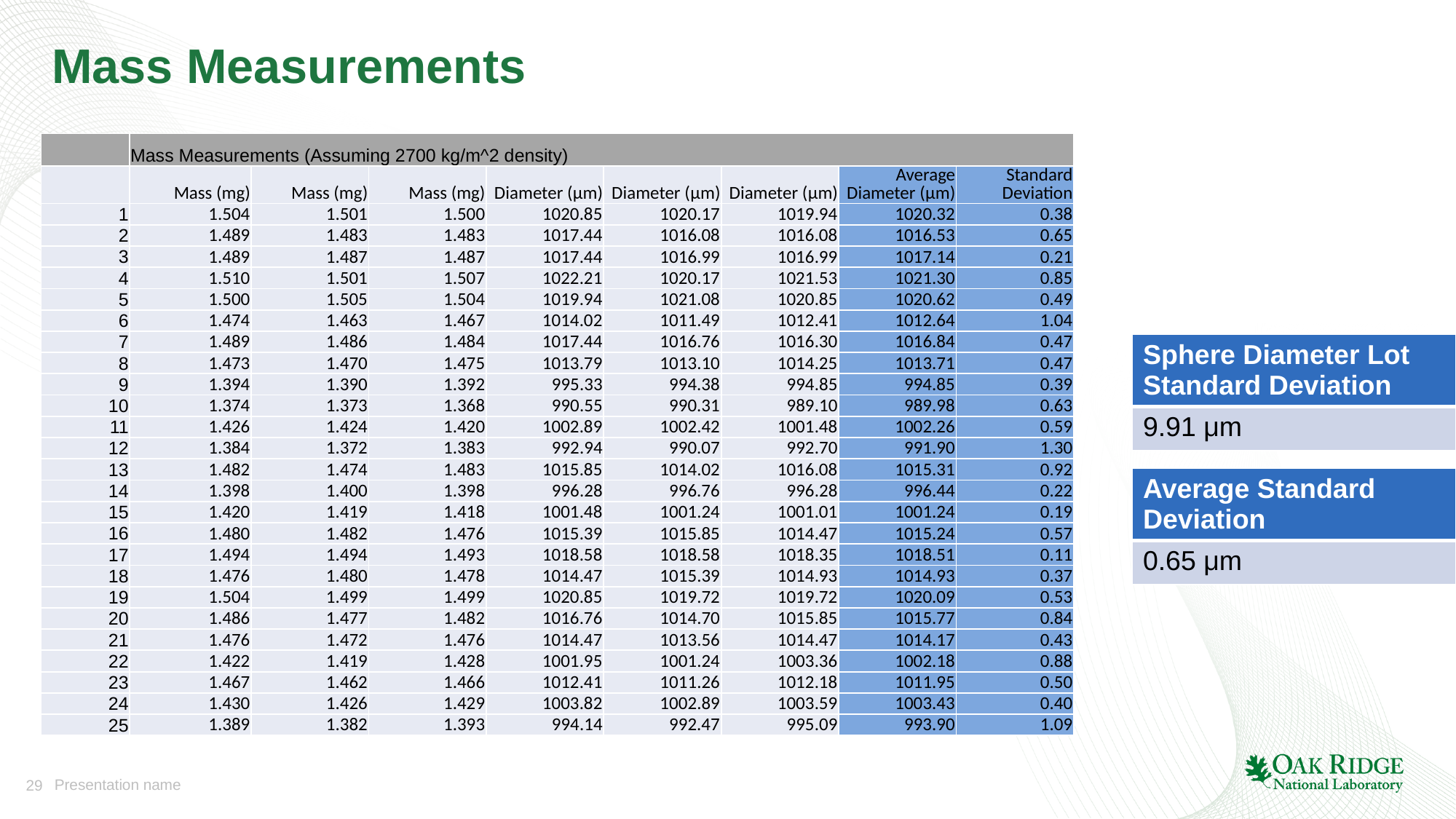

# Mass Measurements
|  | Mass Measurements (Assuming 2700 kg/m^2 density) |  |  |  |  |  |  |  |
| --- | --- | --- | --- | --- | --- | --- | --- | --- |
|  | Mass (mg) | Mass (mg) | Mass (mg) | Diameter (μm) | Diameter (μm) | Diameter (μm) | Average Diameter (μm) | Standard Deviation |
| 1 | 1.504 | 1.501 | 1.500 | 1020.85 | 1020.17 | 1019.94 | 1020.32 | 0.38 |
| 2 | 1.489 | 1.483 | 1.483 | 1017.44 | 1016.08 | 1016.08 | 1016.53 | 0.65 |
| 3 | 1.489 | 1.487 | 1.487 | 1017.44 | 1016.99 | 1016.99 | 1017.14 | 0.21 |
| 4 | 1.510 | 1.501 | 1.507 | 1022.21 | 1020.17 | 1021.53 | 1021.30 | 0.85 |
| 5 | 1.500 | 1.505 | 1.504 | 1019.94 | 1021.08 | 1020.85 | 1020.62 | 0.49 |
| 6 | 1.474 | 1.463 | 1.467 | 1014.02 | 1011.49 | 1012.41 | 1012.64 | 1.04 |
| 7 | 1.489 | 1.486 | 1.484 | 1017.44 | 1016.76 | 1016.30 | 1016.84 | 0.47 |
| 8 | 1.473 | 1.470 | 1.475 | 1013.79 | 1013.10 | 1014.25 | 1013.71 | 0.47 |
| 9 | 1.394 | 1.390 | 1.392 | 995.33 | 994.38 | 994.85 | 994.85 | 0.39 |
| 10 | 1.374 | 1.373 | 1.368 | 990.55 | 990.31 | 989.10 | 989.98 | 0.63 |
| 11 | 1.426 | 1.424 | 1.420 | 1002.89 | 1002.42 | 1001.48 | 1002.26 | 0.59 |
| 12 | 1.384 | 1.372 | 1.383 | 992.94 | 990.07 | 992.70 | 991.90 | 1.30 |
| 13 | 1.482 | 1.474 | 1.483 | 1015.85 | 1014.02 | 1016.08 | 1015.31 | 0.92 |
| 14 | 1.398 | 1.400 | 1.398 | 996.28 | 996.76 | 996.28 | 996.44 | 0.22 |
| 15 | 1.420 | 1.419 | 1.418 | 1001.48 | 1001.24 | 1001.01 | 1001.24 | 0.19 |
| 16 | 1.480 | 1.482 | 1.476 | 1015.39 | 1015.85 | 1014.47 | 1015.24 | 0.57 |
| 17 | 1.494 | 1.494 | 1.493 | 1018.58 | 1018.58 | 1018.35 | 1018.51 | 0.11 |
| 18 | 1.476 | 1.480 | 1.478 | 1014.47 | 1015.39 | 1014.93 | 1014.93 | 0.37 |
| 19 | 1.504 | 1.499 | 1.499 | 1020.85 | 1019.72 | 1019.72 | 1020.09 | 0.53 |
| 20 | 1.486 | 1.477 | 1.482 | 1016.76 | 1014.70 | 1015.85 | 1015.77 | 0.84 |
| 21 | 1.476 | 1.472 | 1.476 | 1014.47 | 1013.56 | 1014.47 | 1014.17 | 0.43 |
| 22 | 1.422 | 1.419 | 1.428 | 1001.95 | 1001.24 | 1003.36 | 1002.18 | 0.88 |
| 23 | 1.467 | 1.462 | 1.466 | 1012.41 | 1011.26 | 1012.18 | 1011.95 | 0.50 |
| 24 | 1.430 | 1.426 | 1.429 | 1003.82 | 1002.89 | 1003.59 | 1003.43 | 0.40 |
| 25 | 1.389 | 1.382 | 1.393 | 994.14 | 992.47 | 995.09 | 993.90 | 1.09 |
| Sphere Diameter Lot Standard Deviation |
| --- |
| 9.91 μm |
| Average Standard Deviation |
| --- |
| 0.65 μm |